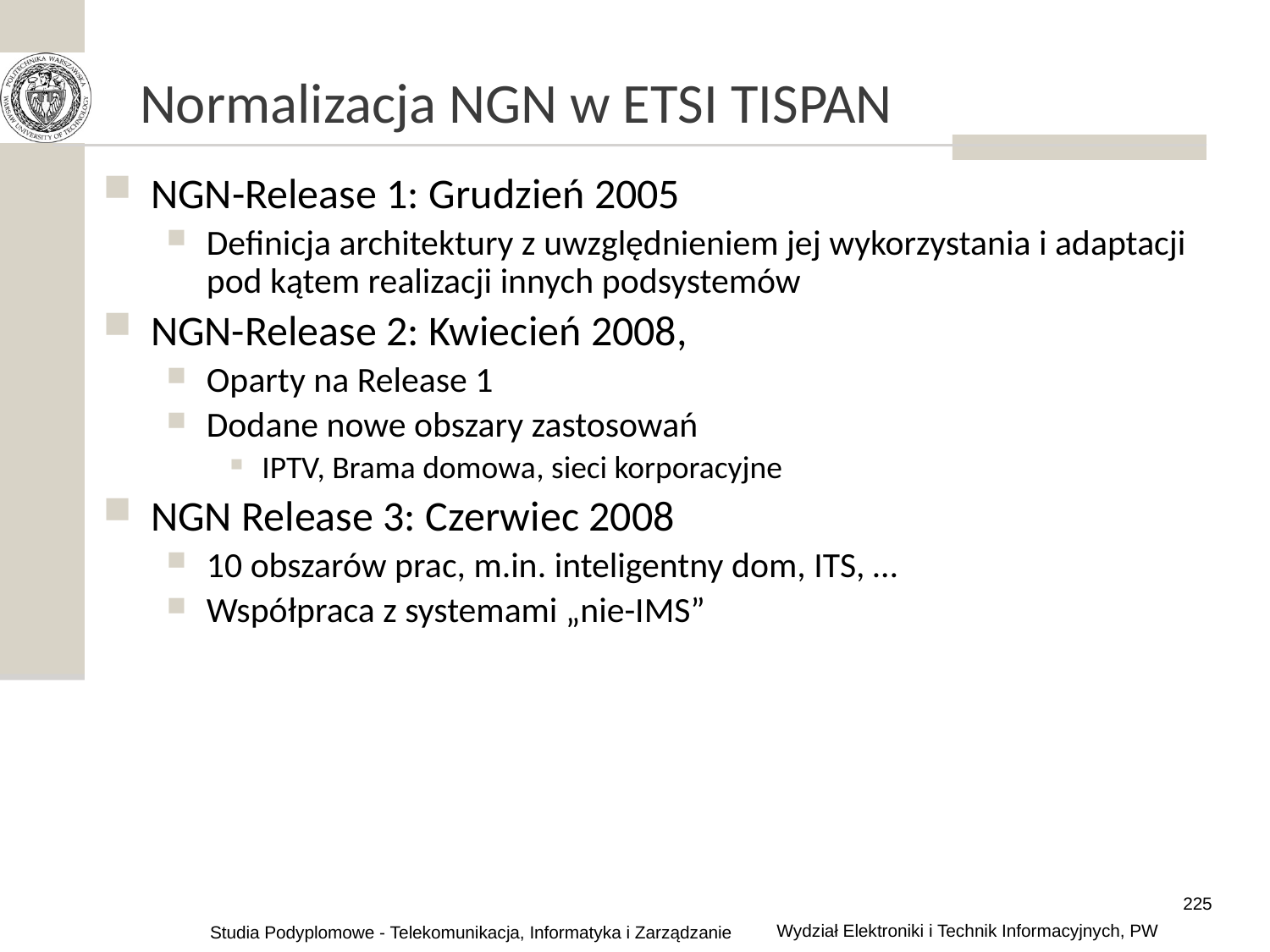

# Normalizacja NGN w ETSI TISPAN
NGN-Release 1: Grudzień 2005
Definicja architektury z uwzględnieniem jej wykorzystania i adaptacji pod kątem realizacji innych podsystemów
NGN-Release 2: Kwiecień 2008,
Oparty na Release 1
Dodane nowe obszary zastosowań
IPTV, Brama domowa, sieci korporacyjne
NGN Release 3: Czerwiec 2008
10 obszarów prac, m.in. inteligentny dom, ITS, …
Współpraca z systemami „nie-IMS”
225
Wydział Elektroniki i Technik Informacyjnych, PW
Studia Podyplomowe - Telekomunikacja, Informatyka i Zarządzanie